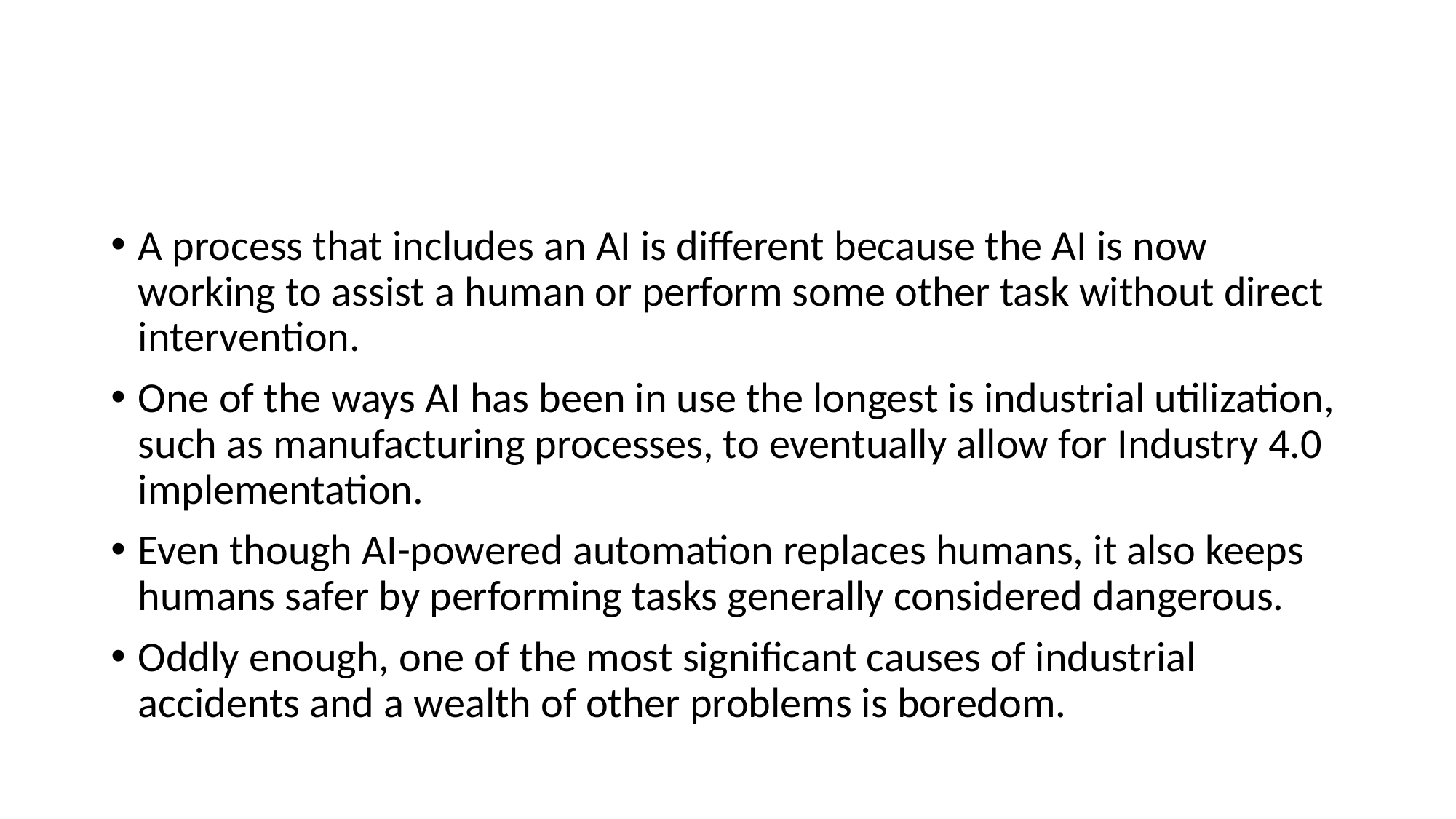

#
A process that includes an AI is different because the AI is now working to assist a human or perform some other task without direct intervention.
One of the ways AI has been in use the longest is industrial utilization, such as manufacturing processes, to eventually allow for Industry 4.0 implementation.
Even though AI-powered automation replaces humans, it also keeps humans safer by performing tasks generally considered dangerous.
Oddly enough, one of the most significant causes of industrial accidents and a wealth of other problems is boredom.